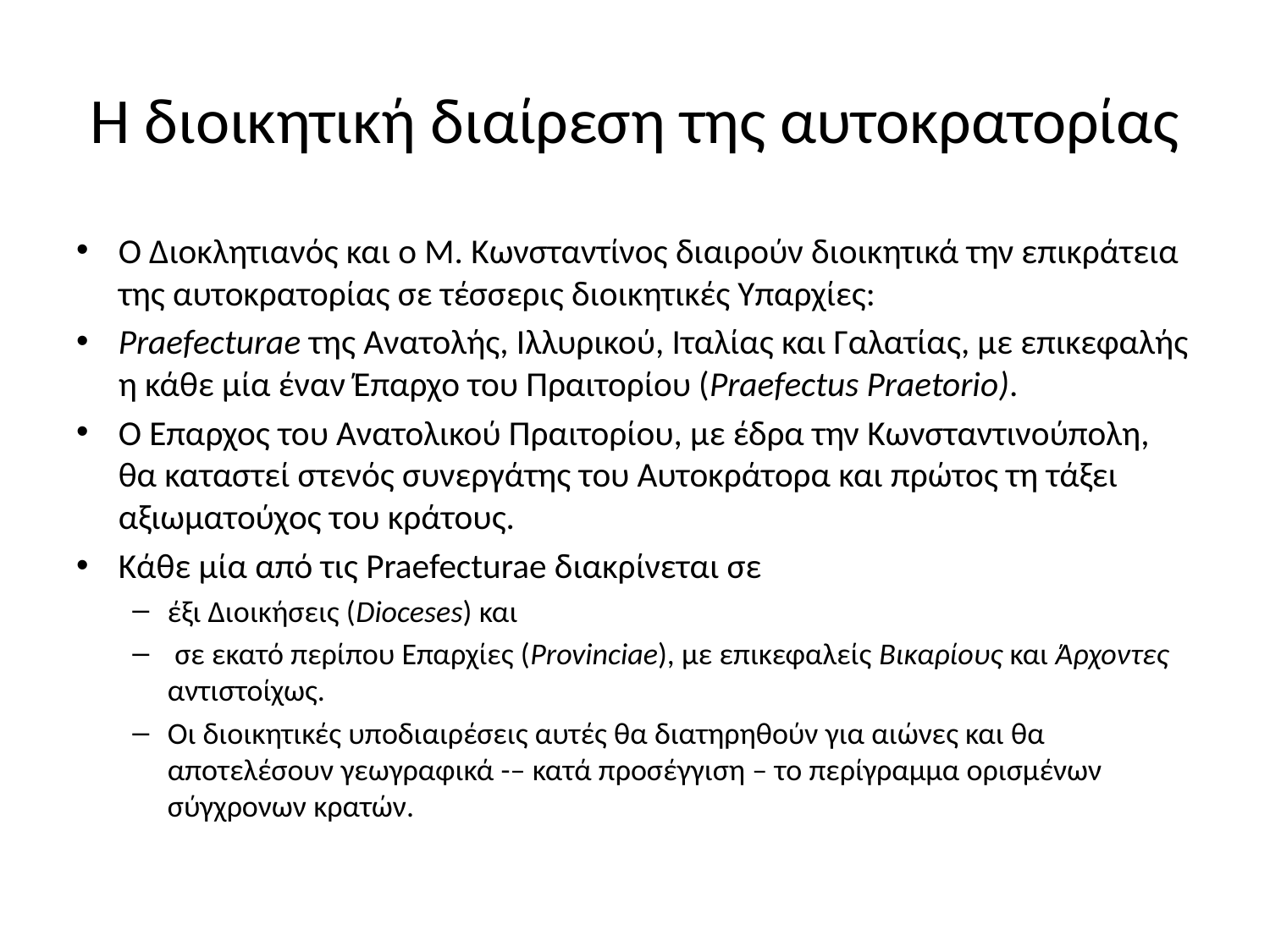

# Η διοικητική διαίρεση της αυτοκρατορίας
O Διοκλητιανός και ο M. Κωνσταντίνος διαιρούν διοικητικά την επικράτεια της αυτοκρατορίας σε τέσσερις διοικητικές Υπαρχίες:
Praefecturae της Ανατολής, Ιλλυρικού, Ιταλίας και Γαλατίας, με επικεφαλής η κάθε μία έναν Έπαρχο του Πραιτορίου (Praefectus Praetorio).
Ο Έπαρχος του Ανατολικού Πραιτορίου, με έδρα την Κωνσταντινούπολη, θα καταστεί στενός συνεργάτης του Αυτοκράτορα και πρώτος τη τάξει αξιωματούχος του κράτους.
Κάθε μία από τις Praefecturae διακρίνεται σε
έξι Διοικήσεις (Dioceses) και
 σε εκατό περίπου Επαρχίες (Provinciae), με επικεφαλείς Βικαρίους και Άρχοντες αντιστοίχως.
Οι διοικητικές υποδιαιρέσεις αυτές θα διατηρηθούν για αιώνες και θα αποτελέσουν γεωγραφικά -– κατά προσέγγιση – το περίγραμμα ορισμένων σύγχρονων κρατών.